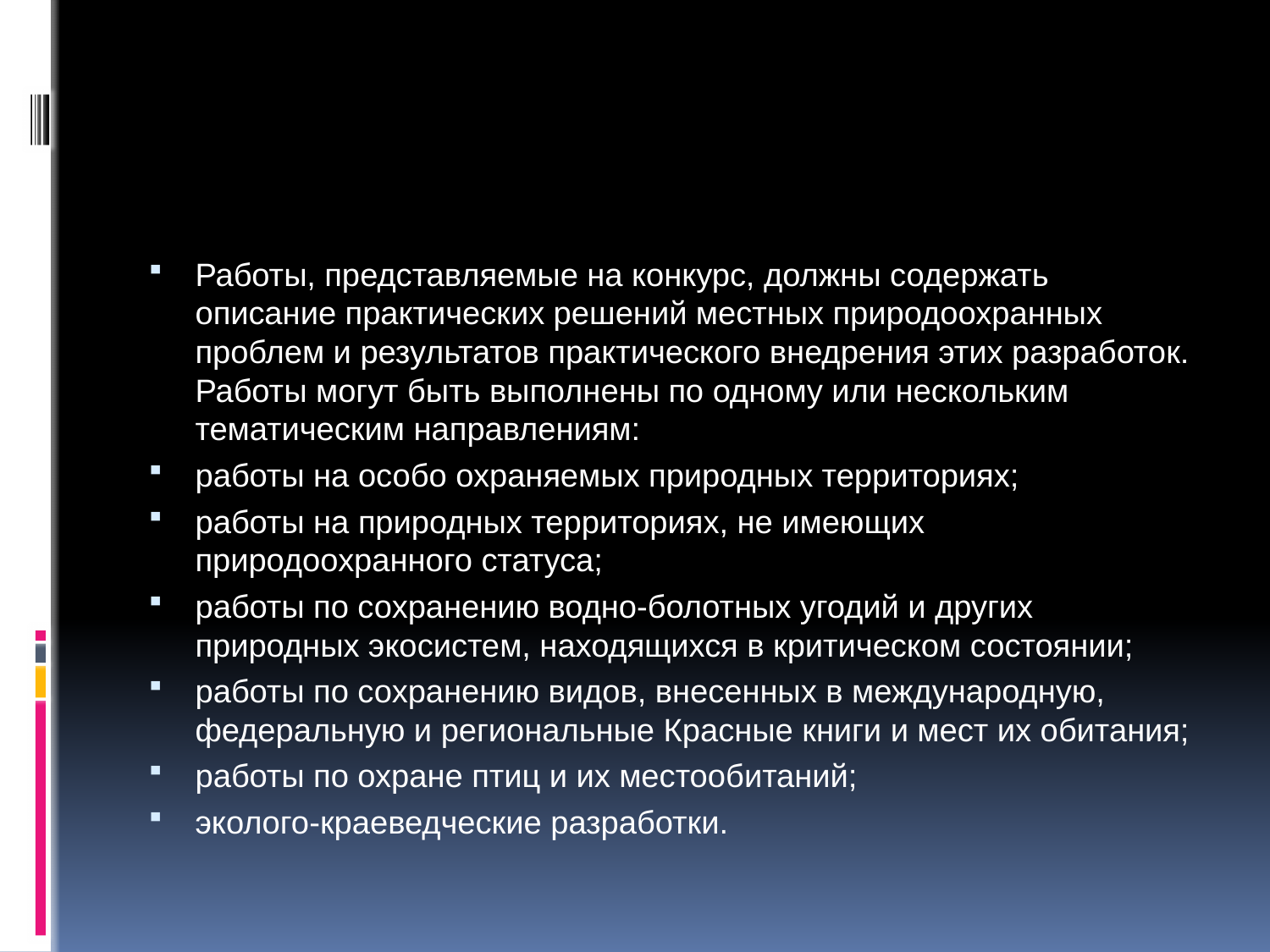

#
Работы, представляемые на конкурс, должны содержать описание практических решений местных природоохранных проблем и результатов практического внедрения этих разработок. Работы могут быть выполнены по одному или нескольким тематическим направлениям:
работы на особо охраняемых природных территориях;
работы на природных территориях, не имеющих природоохранного статуса;
работы по сохранению водно-болотных угодий и других природных экосистем, находящихся в критическом состоянии;
работы по сохранению видов, внесенных в международную, федеральную и региональные Красные книги и мест их обитания;
работы по охране птиц и их местообитаний;
эколого-краеведческие разработки.